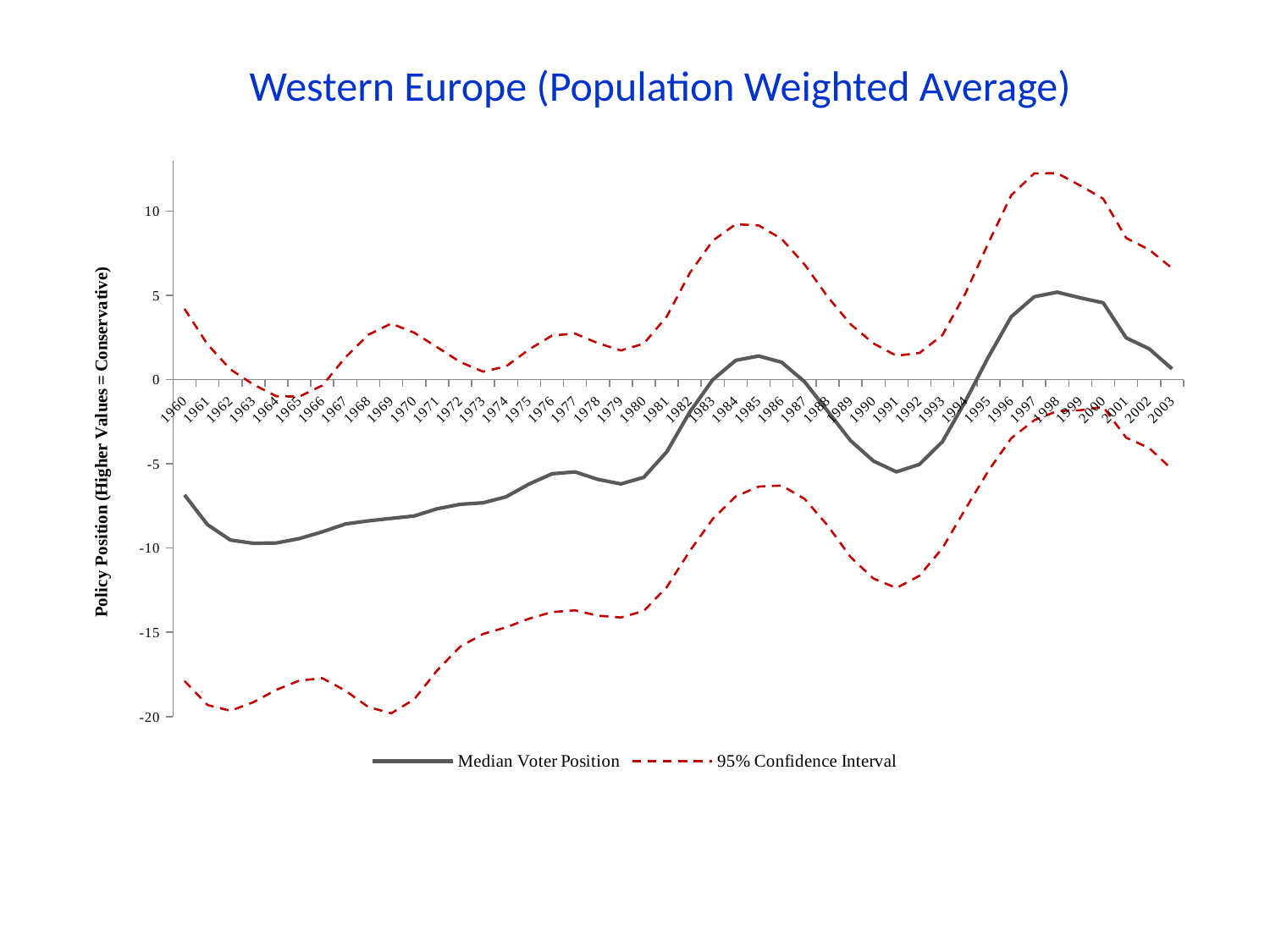

Western Europe (Population Weighted Average)

### Chart

| Category |  |  |  |
|---|---|---|---|
| 1960 | -6.8422879999999955 | -17.883194 | 4.1986179999999855 |
| 1961 | -8.610669 | -19.31468300000003 | 2.0933450000000007 |
| 1962 | -9.524336000000002 | -19.65316600000003 | 0.6044940000000008 |
| 1963 | -9.716546000000003 | -19.143878000000093 | -0.2892140000000001 |
| 1964 | -9.697417000000002 | -18.408926999999906 | -0.9859069999999966 |
| 1965 | -9.435518 | -17.863196000000002 | -1.0078399999999939 |
| 1966 | -9.036119 | -17.7220829999999 | -0.35015500000000005 |
| 1967 | -8.572611 | -18.456833 | 1.3116109999999992 |
| 1968 | -8.385762000000007 | -19.430182000000002 | 2.6586579999999977 |
| 1969 | -8.238551 | -19.805782999999906 | 3.3286810000000013 |
| 1970 | -8.094649 | -18.97530899999999 | 2.7860110000000002 |
| 1971 | -7.6673539999999845 | -17.258198 | 1.9234900000000006 |
| 1972 | -7.402684 | -15.85081600000004 | 1.0454479999999995 |
| 1973 | -7.3120029999999945 | -15.095293 | 0.47128700000000034 |
| 1974 | -6.9583849999999945 | -14.704624999999998 | 0.7878550000000006 |
| 1975 | -6.201389 | -14.190571 | 1.7877929999999955 |
| 1976 | -5.592258 | -13.796764 | 2.612247999999988 |
| 1977 | -5.48034800000002 | -13.6953 | 2.734604 |
| 1978 | -5.9238189999999955 | -14.011603000000001 | 2.163965 |
| 1979 | -6.195323 | -14.118860999999999 | 1.728215 |
| 1980 | -5.798775 | -13.732722999999998 | 2.135173 |
| 1981 | -4.2851539999999995 | -12.3123 | 3.741992 |
| 1982 | -1.9276999999999982 | -10.172416000000041 | 6.3170159999999695 |
| 1983 | -0.0120238 | -8.269039800000025 | 8.244992199999999 |
| 1984 | 1.142309 | -6.936763000000038 | 9.221381 |
| 1985 | 1.4002969999999948 | -6.351979 | 9.152573 |
| 1986 | 1.0289389999999998 | -6.290007 | 8.347885000000002 |
| 1987 | -0.12572 | -7.080688 | 6.829248 |
| 1988 | -1.8635289999999998 | -8.651479 | 4.924421000000001 |
| 1989 | -3.6204479999999997 | -10.528667999999998 | 3.2877720000000012 |
| 1990 | -4.8321339999999955 | -11.811792000000002 | 2.1475240000000153 |
| 1991 | -5.4768600000000225 | -12.368970000000001 | 1.4152499999999943 |
| 1992 | -5.0303849999999946 | -11.642523 | 1.581753 |
| 1993 | -3.684797000000011 | -10.009163000000001 | 2.6395690000000003 |
| 1994 | -1.284549 | -7.6808649999999945 | 5.1117669999999995 |
| 1995 | 1.3416319999999953 | -5.420224 | 8.103488 |
| 1996 | 3.734398 | -3.478538 | 10.947334 |
| 1997 | 4.916344000000001 | -2.4063240000000006 | 12.239011999999999 |
| 1998 | 5.188955999999977 | -1.8674599999999995 | 12.245371999999998 |
| 1999 | 4.851154999999979 | -1.816049 | 11.518358999999998 |
| 2000 | 4.557882999999981 | -1.618251 | 10.734017 |
| 2001 | 2.4799869999999977 | -3.4463630000000003 | 8.406337 |
| 2002 | 1.8294979999999998 | -4.0546099999999985 | 7.713606 |
| 2003 | 0.6389071 | -5.3300508999999945 | 6.6078650999999855 |